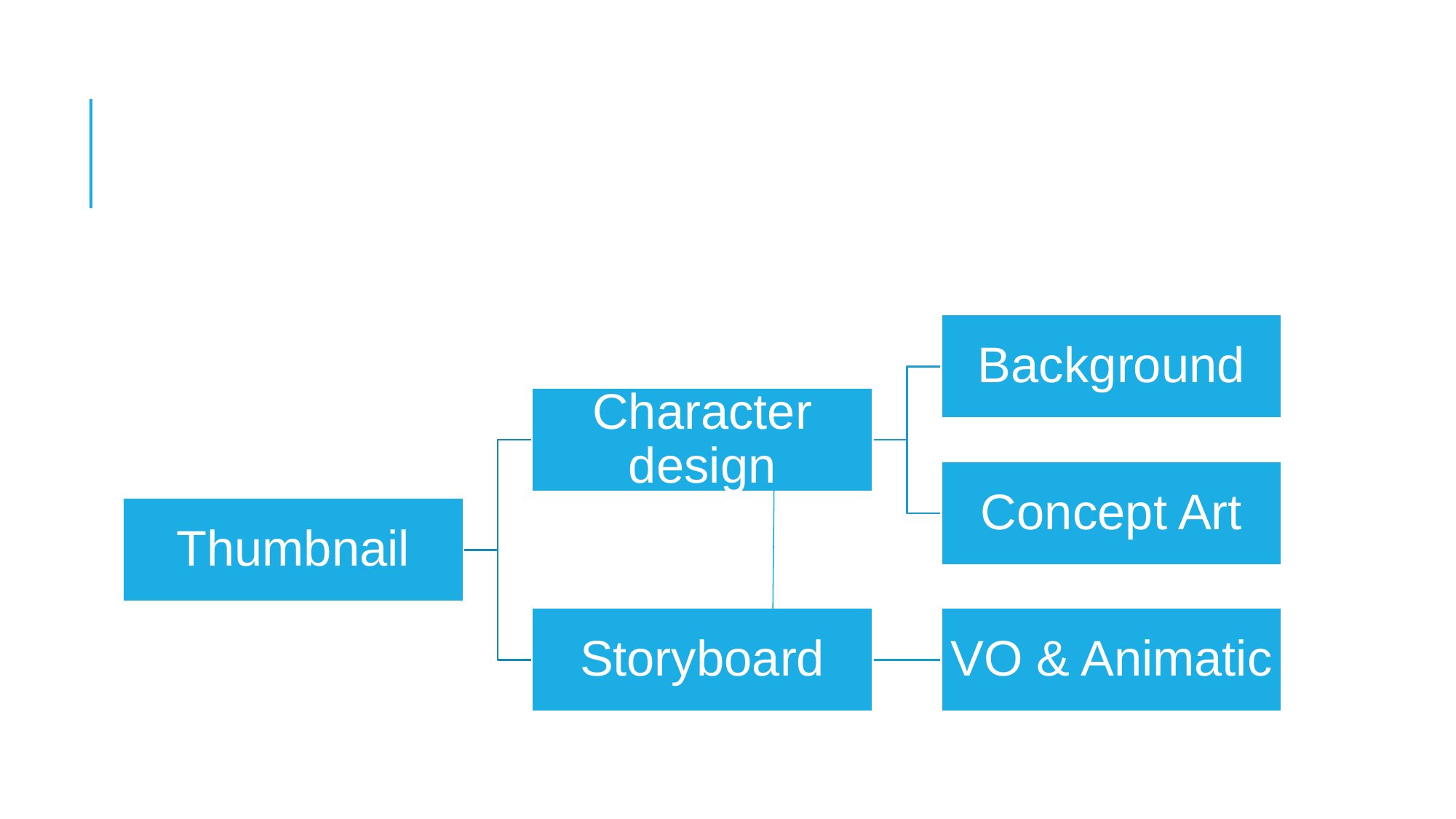

#
Thumbnail
Character design
Background
Concept Art
Storyboard
VO & Animatic